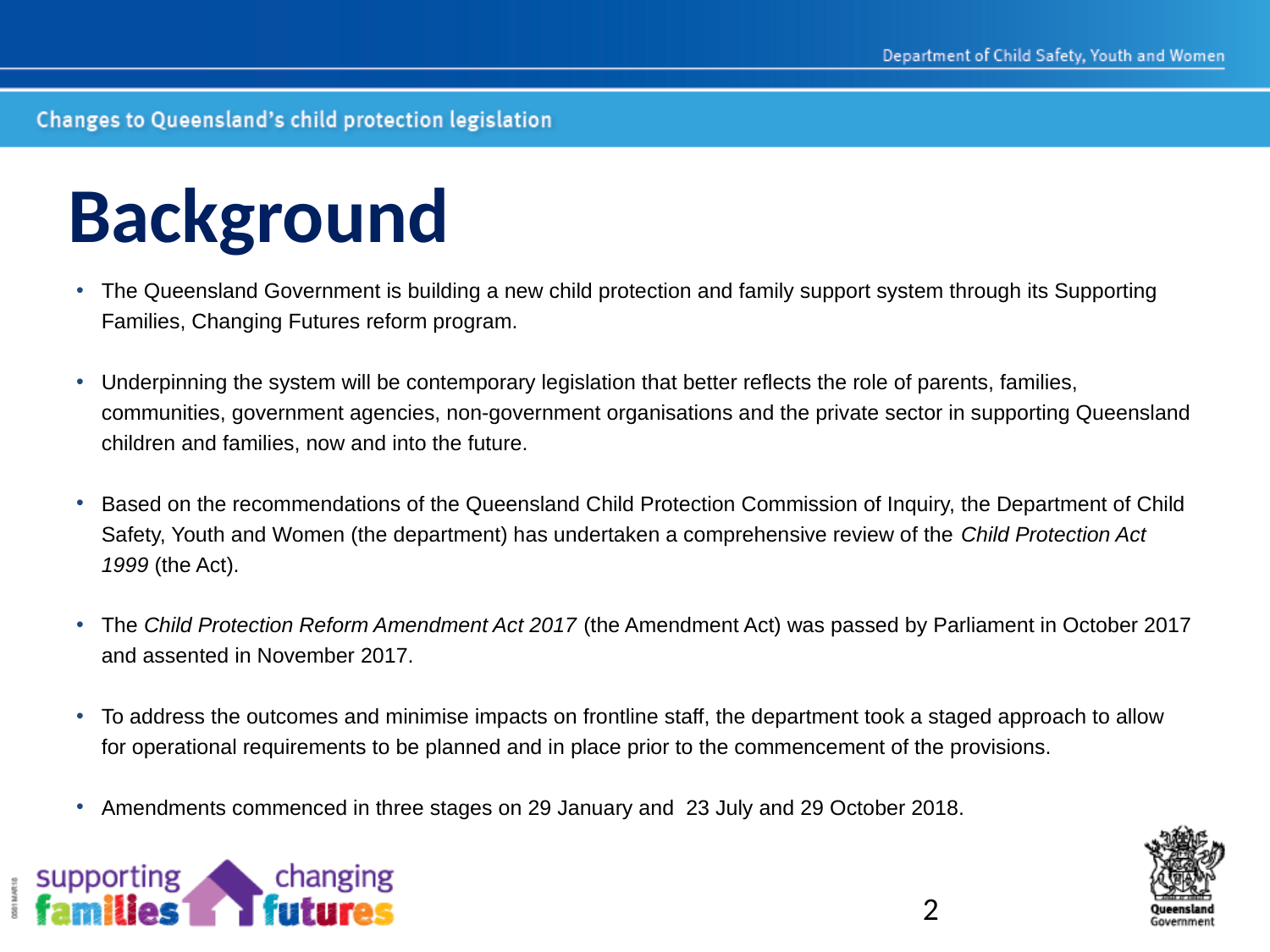

# Background
The Queensland Government is building a new child protection and family support system through its Supporting Families, Changing Futures reform program.

Underpinning the system will be contemporary legislation that better reflects the role of parents, families, communities, government agencies, non-government organisations and the private sector in supporting Queensland children and families, now and into the future.

Based on the recommendations of the Queensland Child Protection Commission of Inquiry, the Department of Child Safety, Youth and Women (the department) has undertaken a comprehensive review of the Child Protection Act 1999 (the Act).

The Child Protection Reform Amendment Act 2017 (the Amendment Act) was passed by Parliament in October 2017 and assented in November 2017.

To address the outcomes and minimise impacts on frontline staff, the department took a staged approach to allow for operational requirements to be planned and in place prior to the commencement of the provisions.

Amendments commenced in three stages on 29 January and  23 July and 29 October 2018.

2